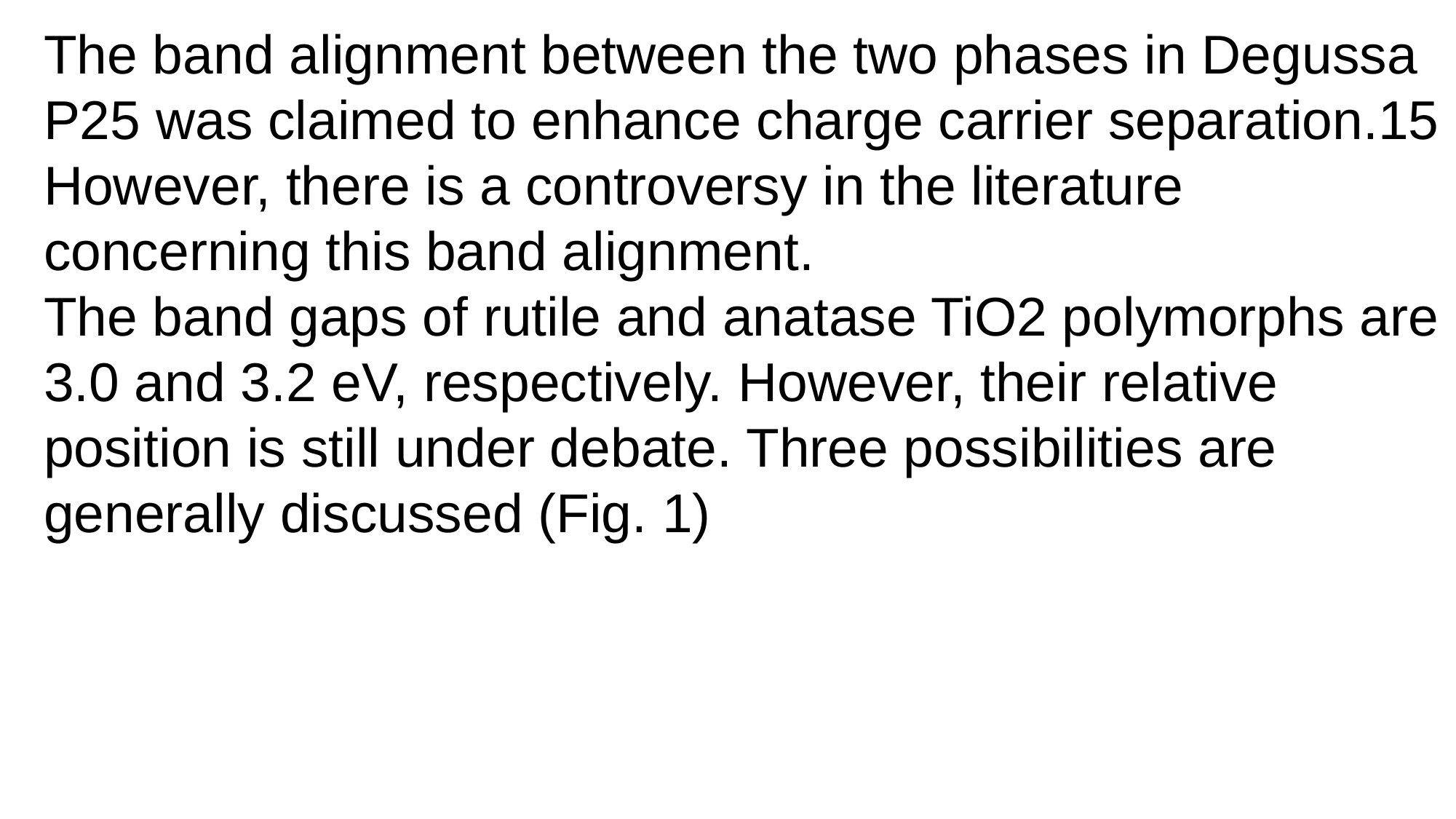

The band alignment between the two phases in Degussa P25 was claimed to enhance charge carrier separation.15 However, there is a controversy in the literature concerning this band alignment.
The band gaps of rutile and anatase TiO2 polymorphs are 3.0 and 3.2 eV, respectively. However, their relative position is still under debate. Three possibilities are generally discussed (Fig. 1)